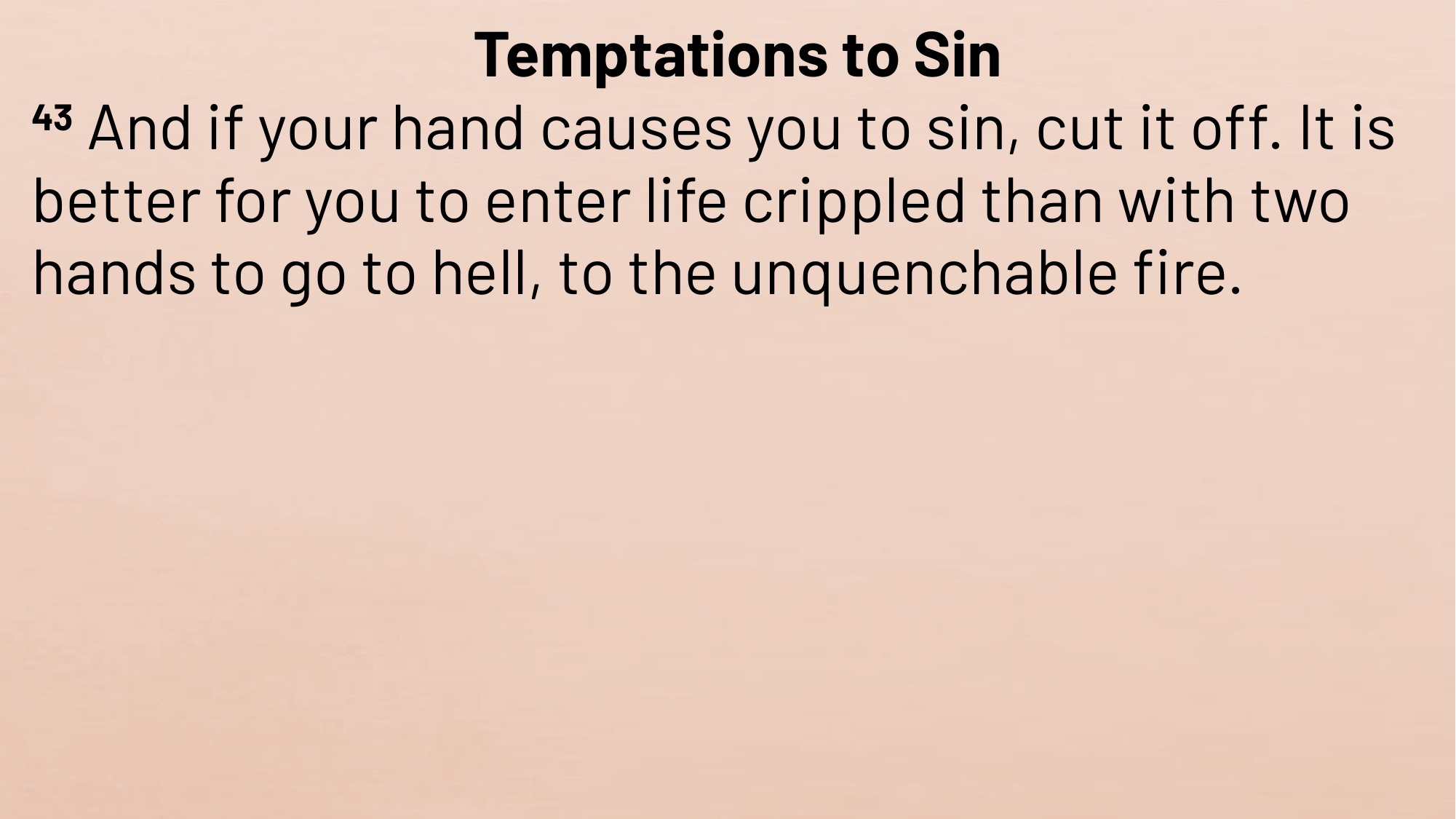

Temptations to Sin
43 And if your hand causes you to sin, cut it off. It is better for you to enter life crippled than with two hands to go to hell, to the unquenchable fire.